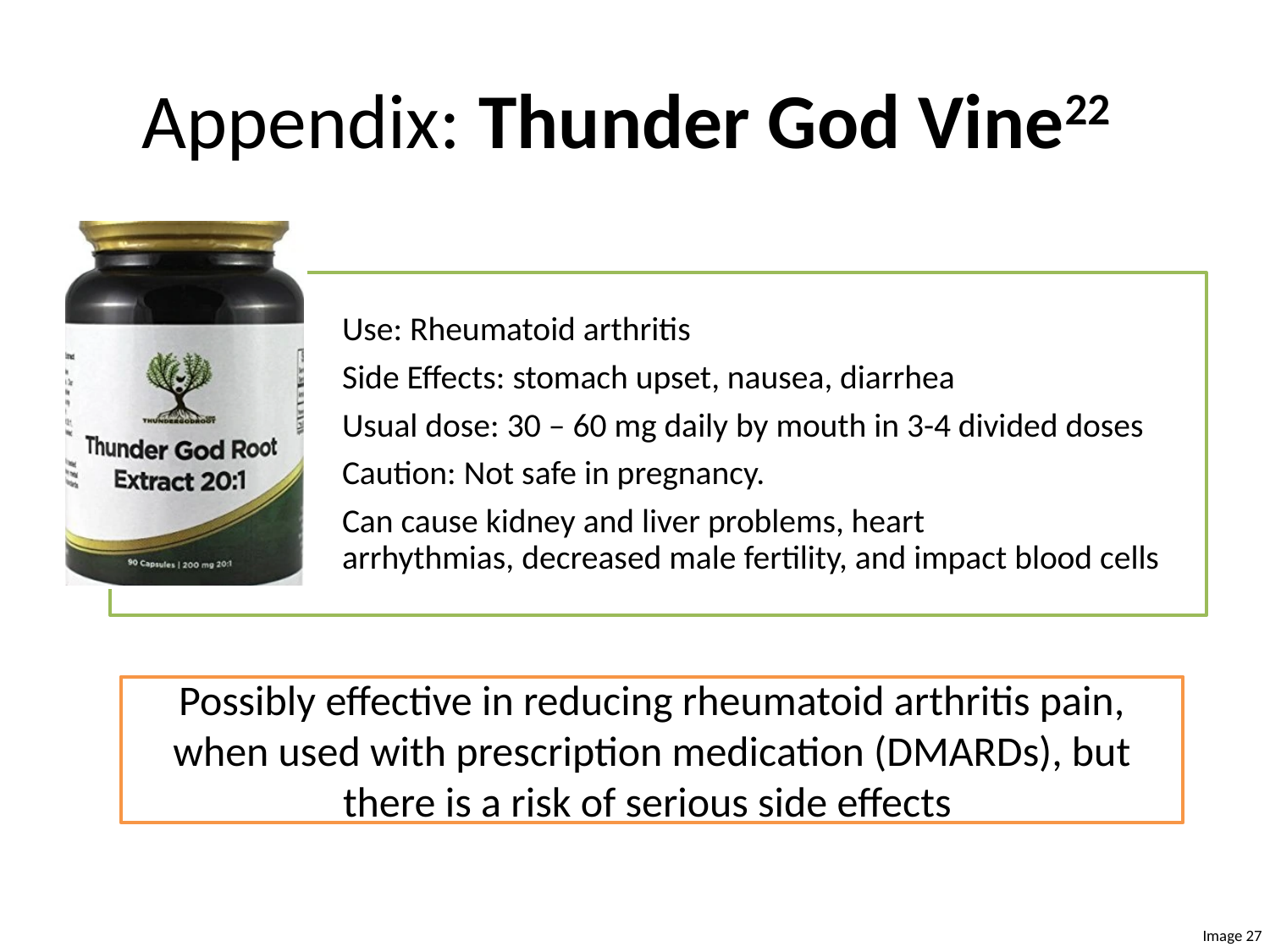

# Appendix: Thunder God Vine22
Use: Rheumatoid arthritis
Side Effects: stomach upset, nausea, diarrhea
Usual dose: 30 – 60 mg daily by mouth in 3-4 divided doses
Caution: Not safe in pregnancy.
Can cause kidney and liver problems, heart arrhythmias, decreased male fertility, and impact blood cells
Possibly effective in reducing rheumatoid arthritis pain, when used with prescription medication (DMARDs), but there is a risk of serious side effects
Image 27